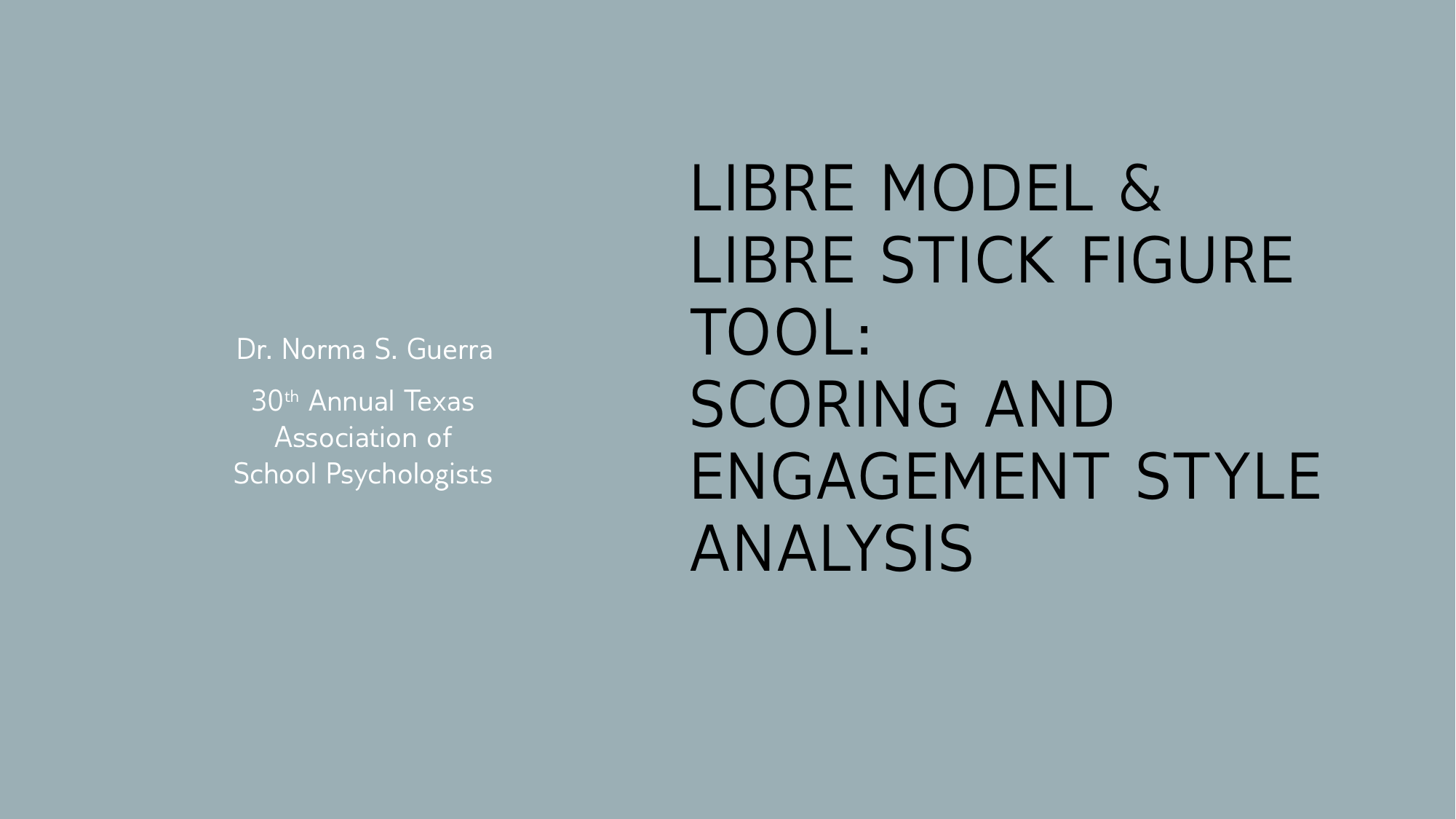

# LIBRE Model & LIBRE Stick Figure Tool: Scoring and Engagement Style Analysis
Dr. Norma S. Guerra
30th Annual Texas Association of School Psychologists